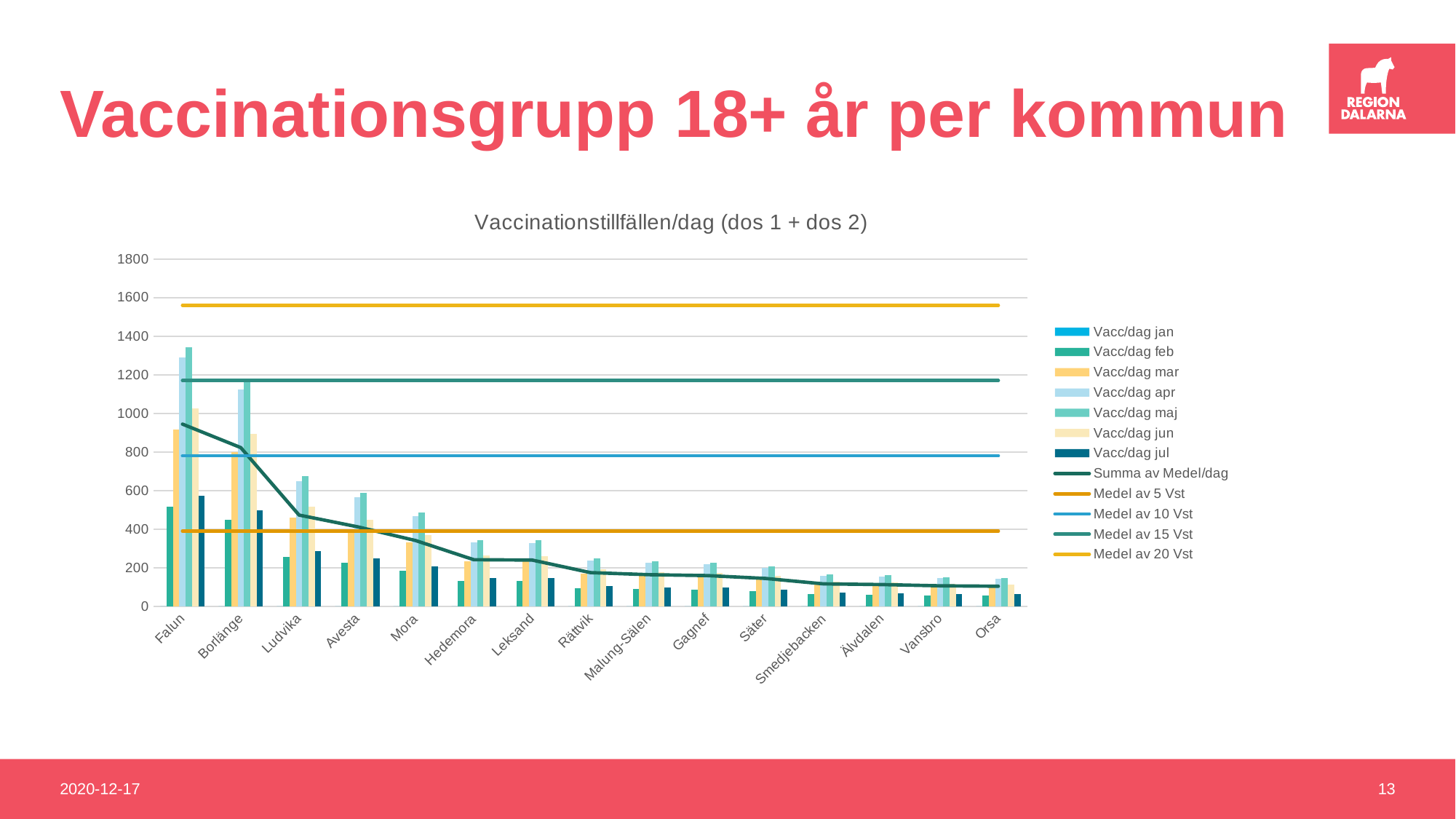

# Vaccinationsgrupp 18+ år per kommun

### Chart:  Vaccinationstillfällen/dag (dos 1 + dos 2)

| Category | Vacc/dag jan | Vacc/dag feb | Vacc/dag mar | Vacc/dag apr | Vacc/dag maj | Vacc/dag jun | Vacc/dag jul | Summa av Medel/dag | Medel av 5 Vst | Medel av 10 Vst | Medel av 15 Vst | Medel av 20 Vst |
|---|---|---|---|---|---|---|---|---|---|---|---|---|
| Falun | 0.0 | 514.8715322829111 | 915.9781554977935 | 1291.2869531822937 | 1344.396642178028 | 1027.198297222355 | 572.9819850117381 | 944.4522608958532 | 390.0 | 780.0 | 1170.0 | 1560.0 |
| Borlänge | 0.0 | 448.4051802428696 | 797.7317139546807 | 1124.5907428978092 | 1170.84433854949 | 894.5941049971826 | 499.01397563369085 | 822.5300093792871 | 390.0 | 780.0 | 1170.0 | 1560.0 |
| Ludvika | 0.0 | 257.991270381972 | 458.97734320483164 | 647.036669520334 | 673.6488150255395 | 514.7074114965388 | 287.10919316847367 | 473.2451171329483 | 390.0 | 780.0 | 1170.0 | 1560.0 |
| Avesta | 0.0 | 224.88753224323665 | 400.08439787931826 | 564.0131918567374 | 587.2106423809462 | 448.66355139607566 | 250.2692352357851 | 412.5214251653499 | 390.0 | 780.0 | 1170.0 | 1560.0 |
| Mora | 0.0 | 185.9590894466593 | 330.8290574818671 | 466.3814776540914 | 485.5634071009408 | 370.9990707500765 | 206.94717326801933 | 341.1132126169424 | 390.0 | 780.0 | 1170.0 | 1560.0 |
| Hedemora | 0.0 | 131.81090910894295 | 234.49716255385243 | 330.5789824207075 | 344.17545445321906 | 262.97033901194516 | 146.68761353452413 | 241.78674351386525 | 390.0 | 780.0 | 1170.0 | 1560.0 |
| Leksand | 0.0 | 130.78619254876705 | 232.6741486060115 | 328.0090148814303 | 341.4997860266187 | 260.9259705826379 | 145.547243380205 | 239.9070593376117 | 390.0 | 780.0 | 1170.0 | 1560.0 |
| Rättvik | 0.0 | 95.36335903700201 | 169.6554348722266 | 239.16929489210102 | 249.00615325866687 | 190.25538193163723 | 106.12644772984679 | 174.92934528691342 | 390.0 | 780.0 | 1170.0 | 1560.0 |
| Malung-Sälen | 0.0 | 89.5278678890529 | 159.2738501797852 | 224.53400606316464 | 233.76892569244825 | 178.61324171842426 | 99.63233979840837 | 164.2250385568806 | 390.0 | 780.0 | 1170.0 | 1560.0 |
| Gagnef | 0.0 | 87.01461569409516 | 154.80266860244905 | 218.23082251946374 | 227.20649681457593 | 173.59915914970227 | 96.83543194623618 | 159.61486578775373 | 390.0 | 780.0 | 1170.0 | 1560.0 |
| Säter | 0.0 | 79.02182652472308 | 140.58315980928992 | 198.18507571310172 | 206.3362830870935 | 157.65308540110559 | 87.94054474254695 | 144.9533292129768 | 390.0 | 780.0 | 1170.0 | 1560.0 |
| Smedjebacken | 0.0 | 63.521640240799094 | 113.00767514563313 | 159.31093514529837 | 165.86327751841299 | 126.72932294937357 | 70.69094567142491 | 116.52063277849034 | 390.0 | 780.0 | 1170.0 | 1560.0 |
| Älvdalen | 0.0 | 61.55849904130421 | 109.51516421398001 | 154.38741838584104 | 160.73726011166295 | 122.8127434321744 | 68.5062365336767 | 112.91955361977323 | 390.0 | 780.0 | 1170.0 | 1560.0 |
| Vansbro | 0.0 | 58.08524922681324 | 103.33610641182449 | 145.67658104218575 | 151.6681523920282 | 115.88341044020659 | 64.6409819053529 | 106.54841356973519 | 390.0 | 780.0 | 1170.0 | 1560.0 |
| Orsa | 0.0 | 56.90952180513773 | 101.24443777693334 | 142.72788144448876 | 148.59817493413942 | 113.53776666342247 | 63.332557201976215 | 104.39172330434967 | 390.0 | 780.0 | 1170.0 | 1560.0 |
2020-12-17

13